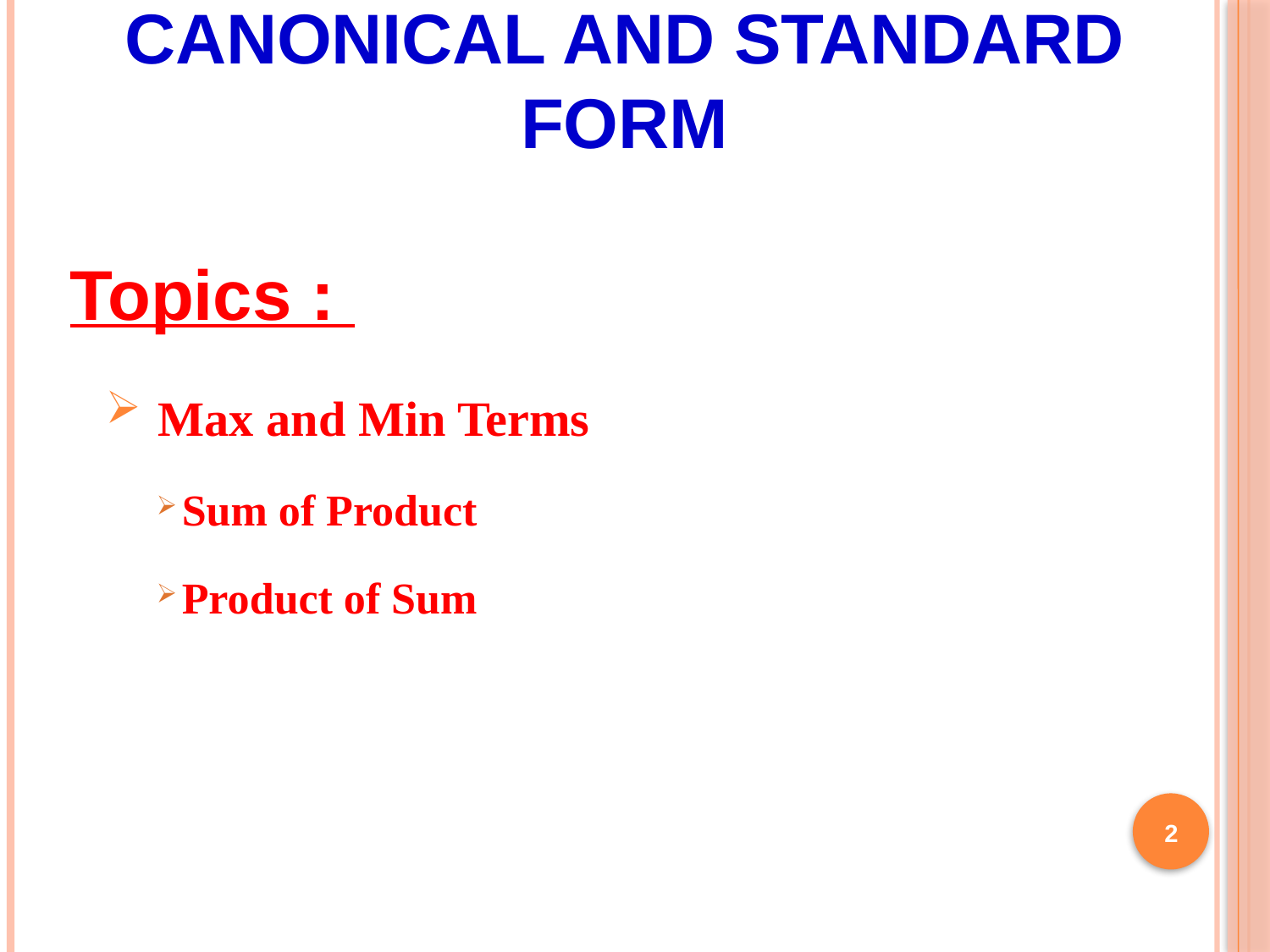

# Canonical and Standard Form
Topics :
 Max and Min Terms
Sum of Product
Product of Sum

2